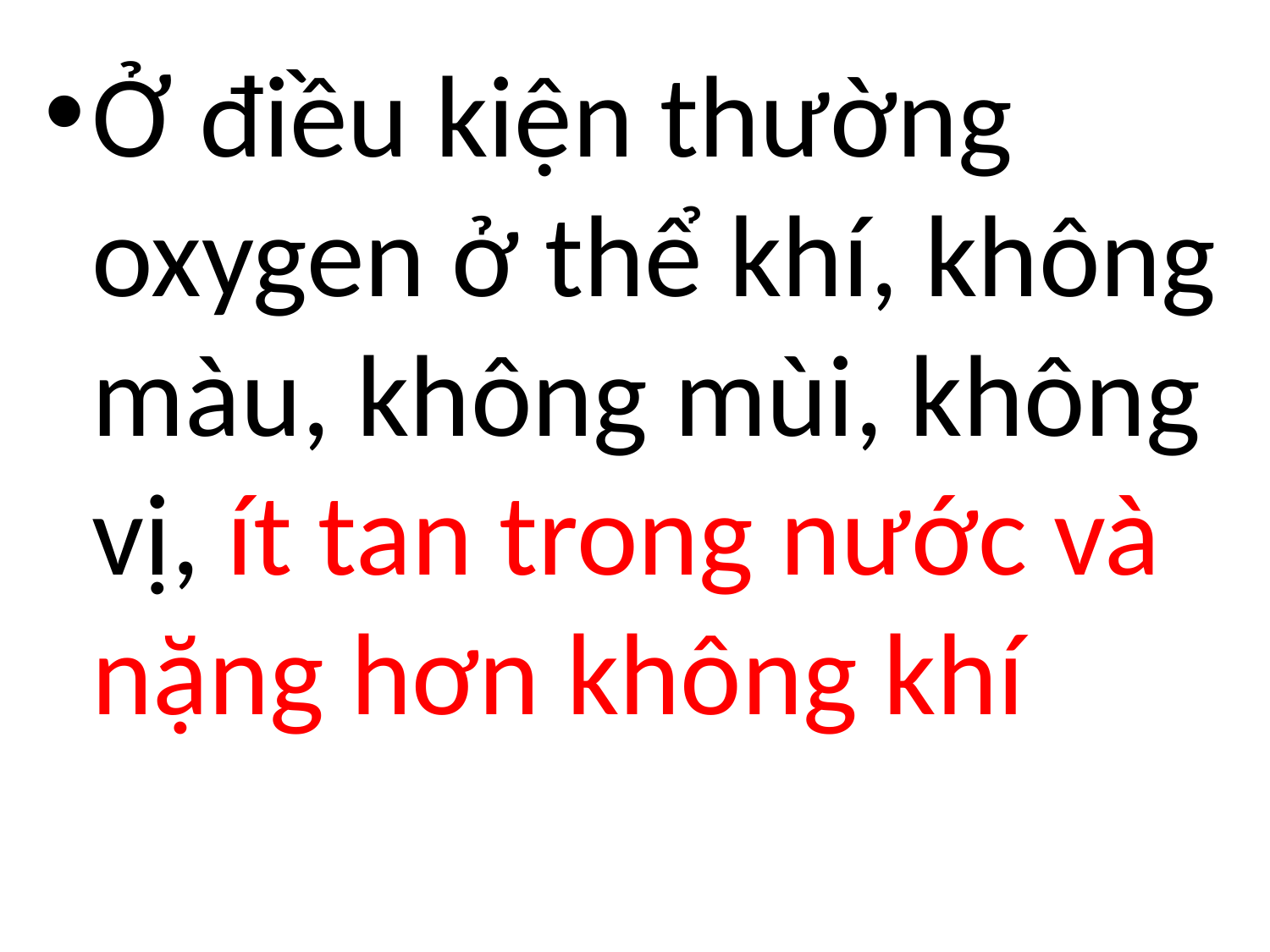

Ở điều kiện thường oxygen ở thể khí, không màu, không mùi, không vị, ít tan trong nước và nặng hơn không khí
#